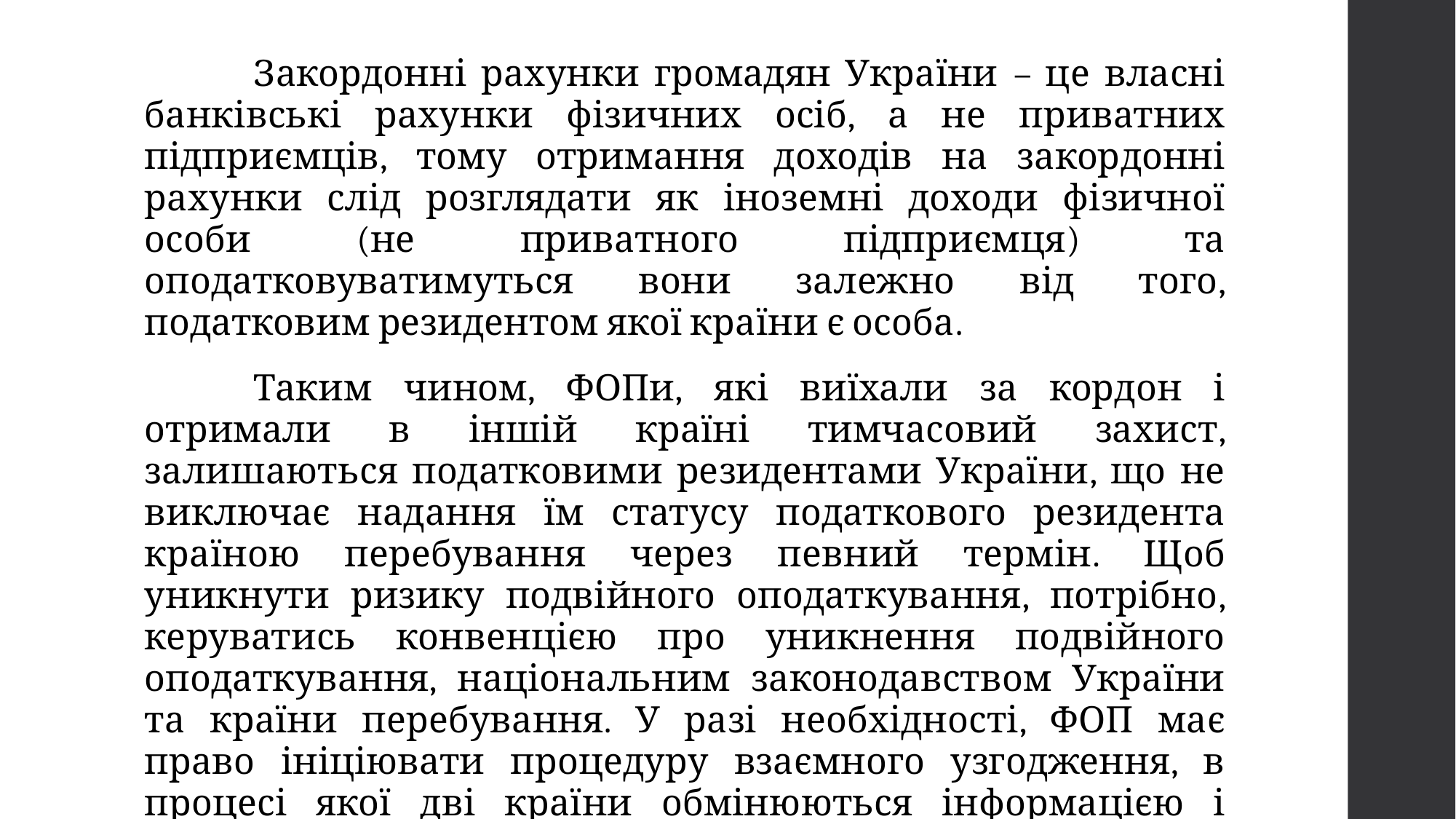

Закордонні рахунки громадян України – це власні банківські рахунки фізичних осіб, а не приватних підприємців, тому отримання доходів на закордонні рахунки слід розглядати як іноземні доходи фізичної особи (не приватного підприємця) та оподатковуватимуться вони залежно від того, податковим резидентом якої країни є особа.
	Таким чином, ФОПи, які виїхали за кордон і отримали в іншій країні тимчасовий захист, залишаються податковими резидентами України, що не виключає надання їм статусу податкового резидента країною перебування через певний термін. Щоб уникнути ризику подвійного оподаткування, потрібно, керуватись конвенцією про уникнення подвійного оподаткування, національним законодавством України та країни перебування. У разі необхідності, ФОП має право ініціювати процедуру взаємного узгодження, в процесі якої дві країни обмінюються інформацією і доходять спільного висновку щодо оподаткування особи.